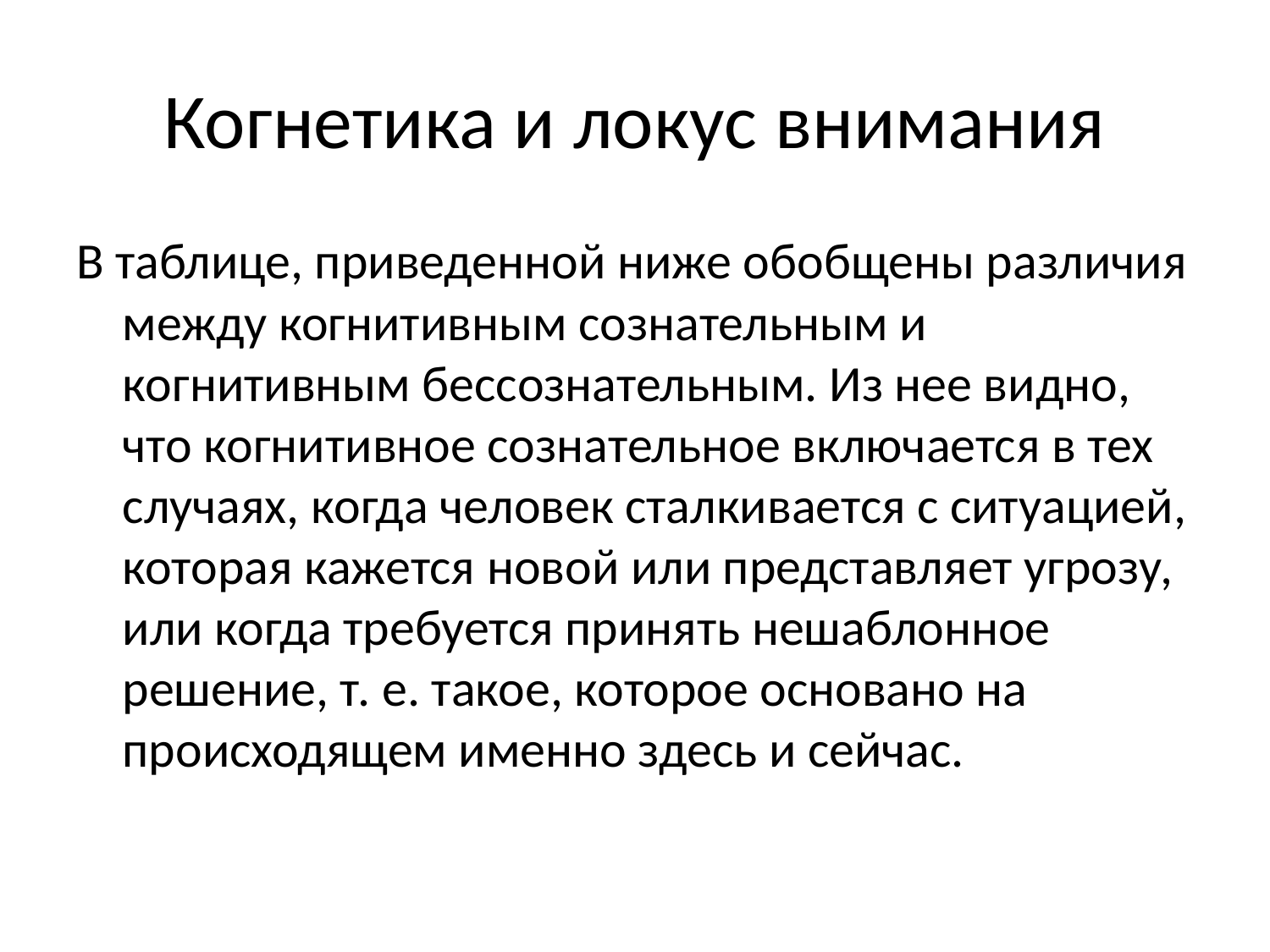

# Когнетика и локус внимания
В таблице, приведенной ниже обобщены различия между когнитивным сознательным и когнитивным бессознательным. Из нее видно, что когнитивное сознательное включается в тех случаях, когда человек сталкивается с ситуацией, которая кажется новой или представляет угрозу, или когда требуется принять нешаблонное решение, т. е. такое, которое основано на происходящем именно здесь и сейчас.